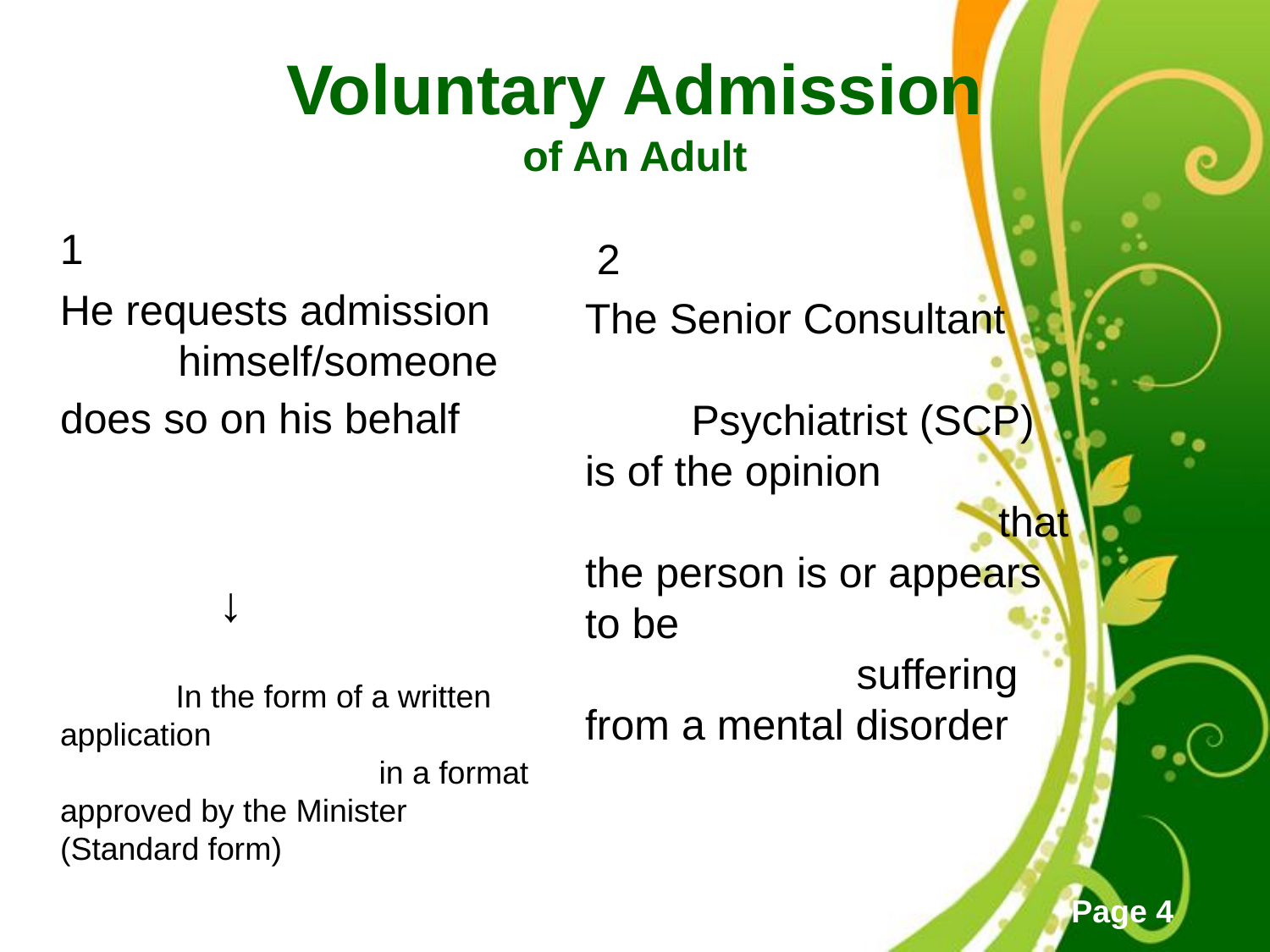

# Voluntary Admission of An Adult
    1
    He requests admission               himself/someone does so on his behalf
               ↓
                                                                          In the form of a written application                                                                          in a format approved by the Minister (Standard form)

     2
    The Senior Consultant                                                         Psychiatrist (SCP) is of the opinion                                                    that the person is or appears to be                                                         suffering from a mental disorder